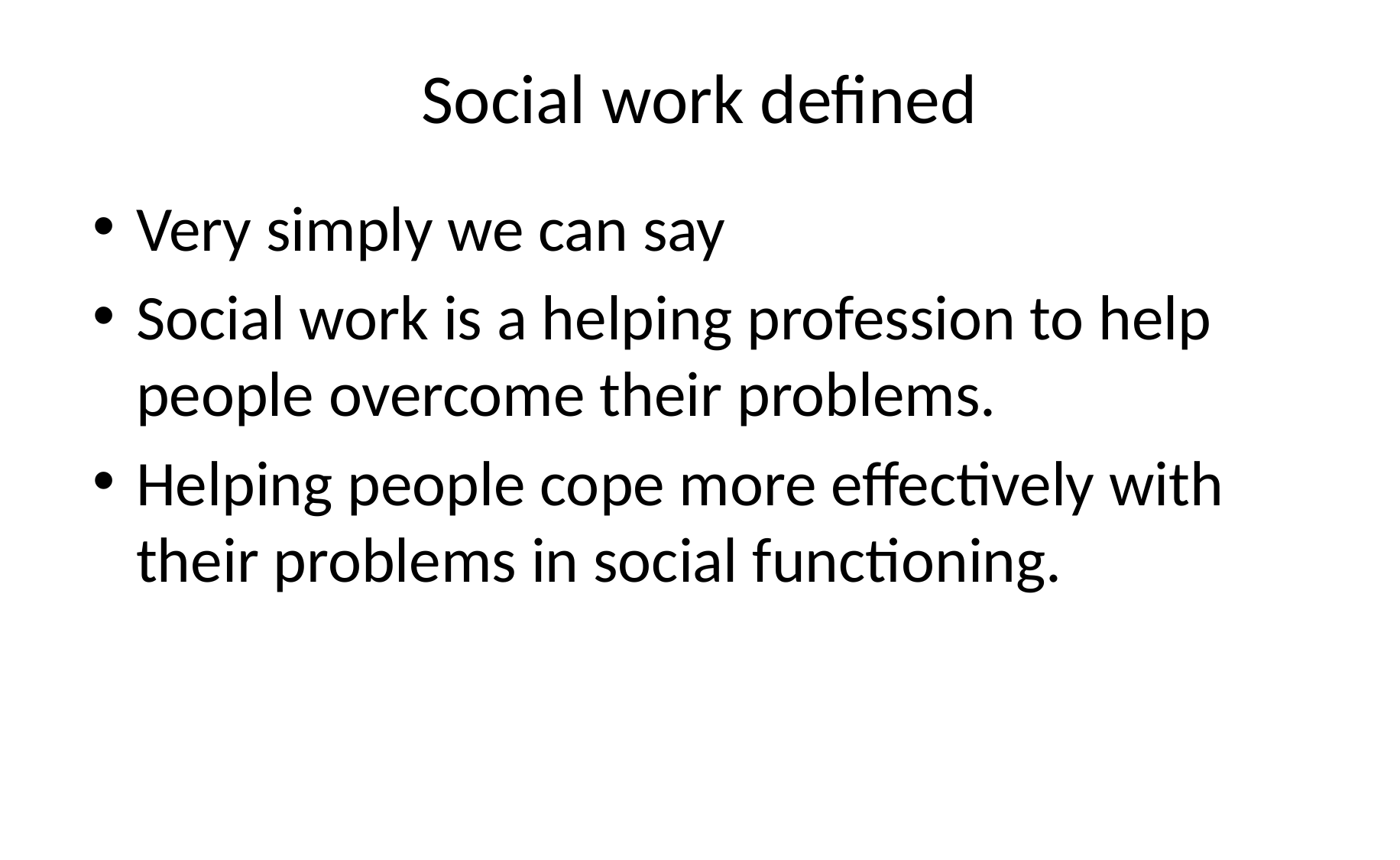

# Social work defined
Very simply we can say
Social work is a helping profession to help people overcome their problems.
Helping people cope more effectively with their problems in social functioning.